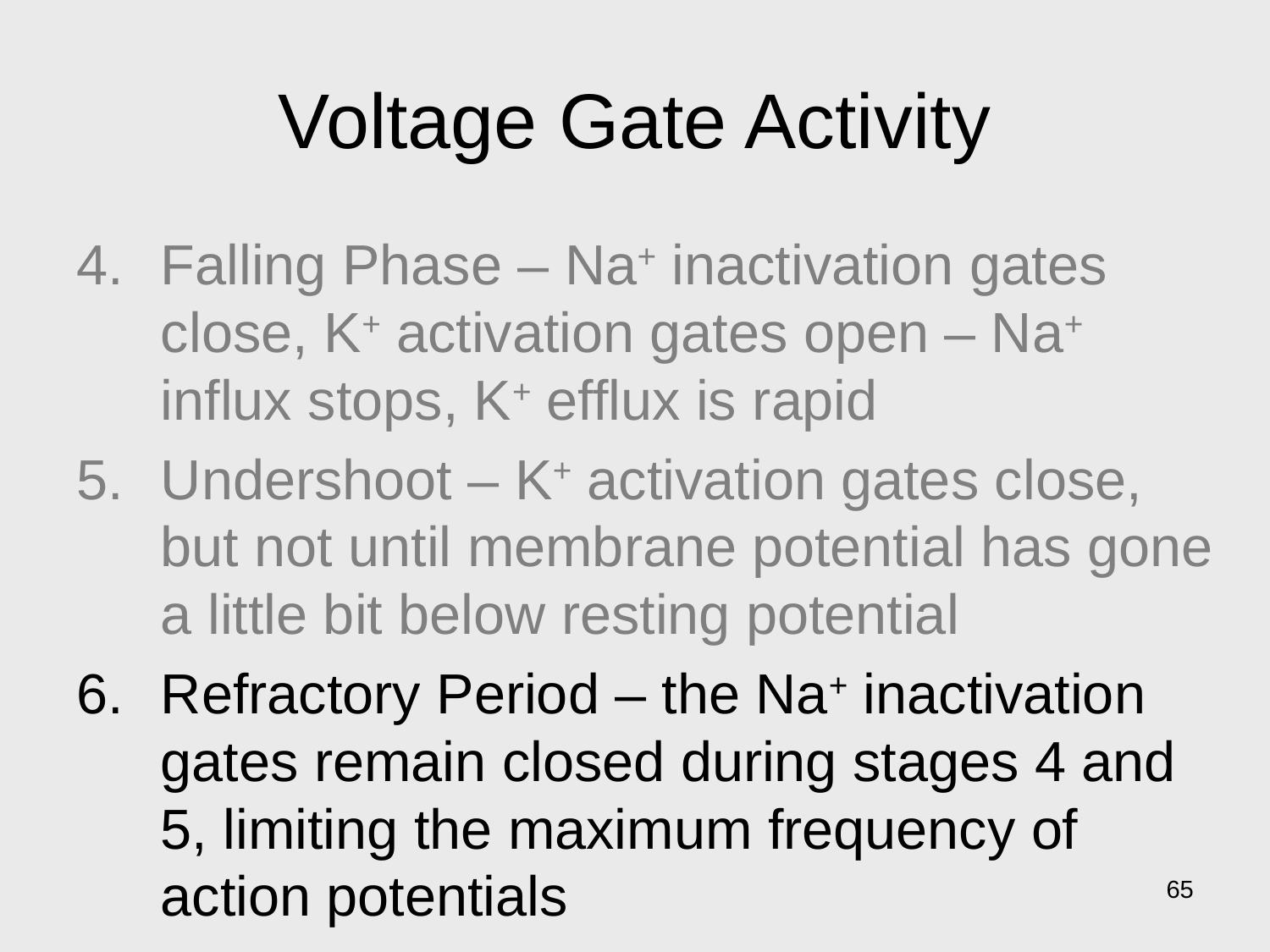

# Voltage Gate Activity
Falling Phase – Na+ inactivation gates close, K+ activation gates open – Na+ influx stops, K+ efflux is rapid
Undershoot – K+ activation gates close, but not until membrane potential has gone a little bit below resting potential
Refractory Period – the Na+ inactivation gates remain closed during stages 4 and 5, limiting the maximum frequency of action potentials
65